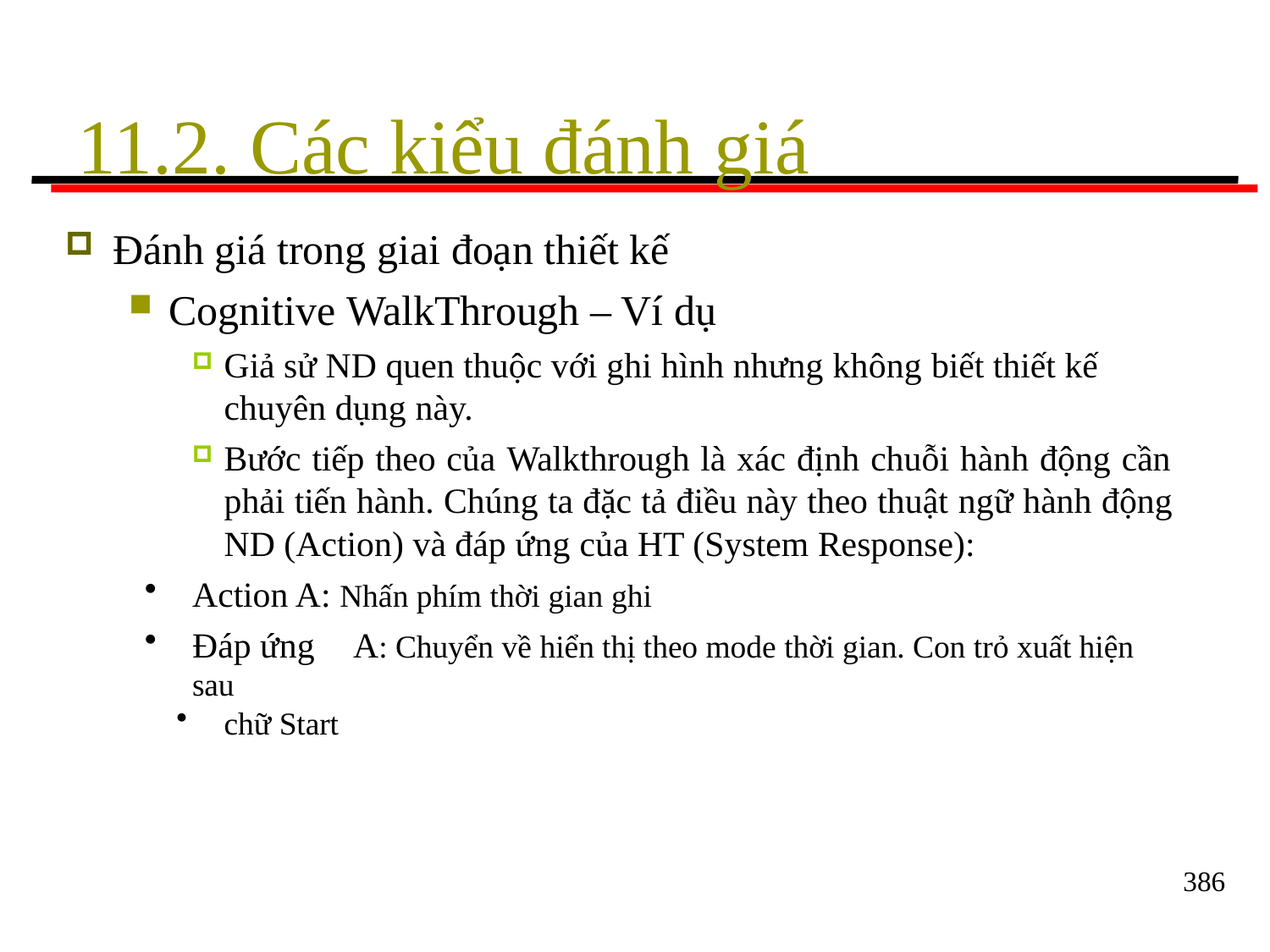

# 11.2. Các kiểu đánh giá
Đánh giá trong giai đoạn thiết kế
Cognitive WalkThrough – Ví dụ
Giả sử ND quen thuộc với ghi hình nhưng không biết thiết kế  chuyên dụng này.
Bước tiếp theo của Walkthrough là xác định chuỗi hành động cần  phải tiến hành. Chúng ta đặc tả điều này theo thuật ngữ hành động  ND (Action) và đáp ứng của HT (System Response):
Action A: Nhấn phím thời gian ghi
Đáp ứng    A: Chuyển về hiển thị theo mode thời gian. Con trỏ xuất hiện sau
chữ Start
386